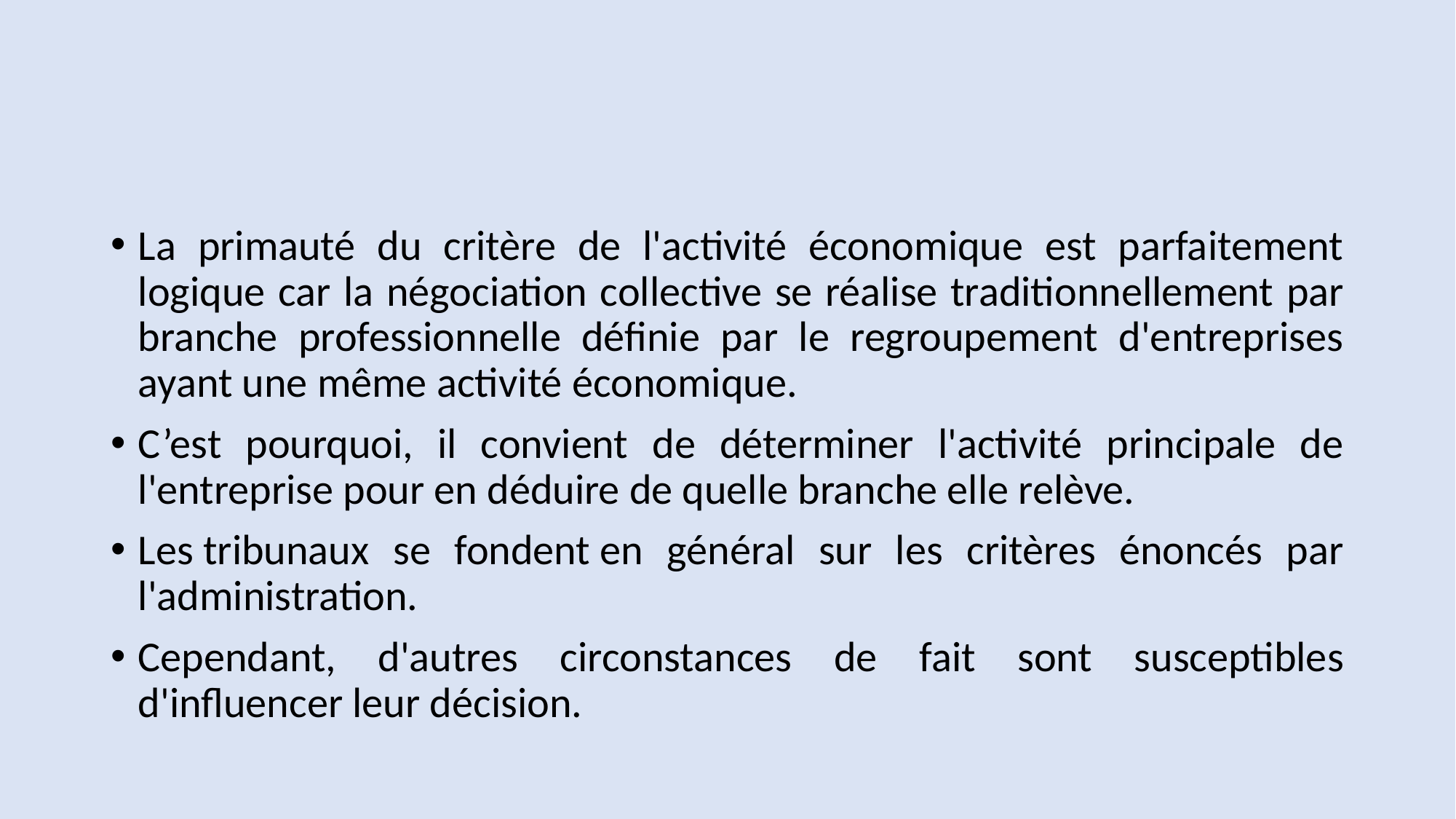

#
La primauté du critère de l'activité économique est parfaitement logique car la négociation collective se réalise traditionnellement par branche professionnelle définie par le regroupement d'entreprises ayant une même activité économique.
C’est pourquoi, il convient de déterminer l'activité principale de l'entreprise pour en déduire de quelle branche elle relève.
Les tribunaux se fondent en général sur les critères énoncés par l'administration.
Cependant, d'autres circonstances de fait sont susceptibles d'influencer leur décision.